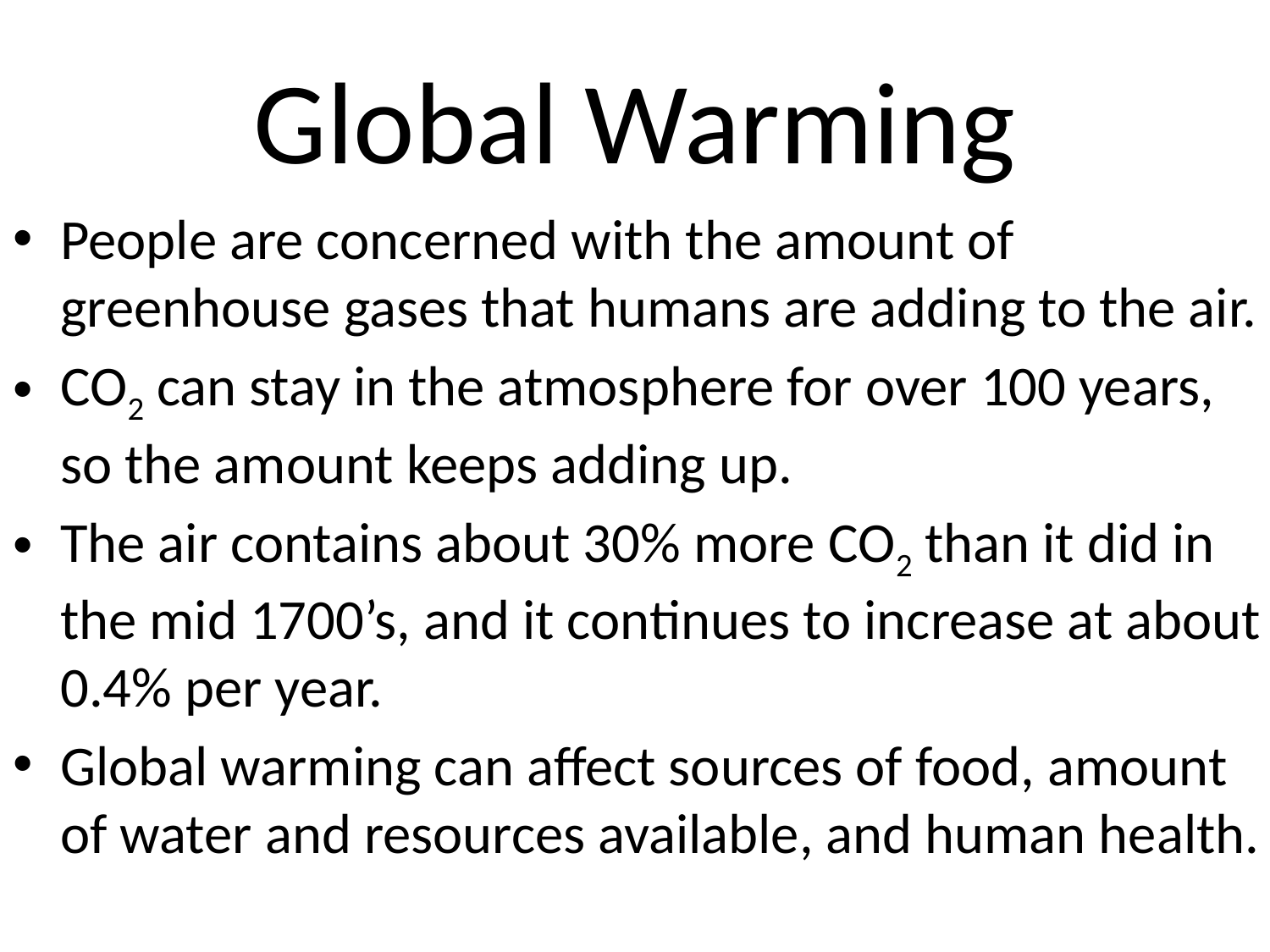

# Global Warming
People are concerned with the amount of greenhouse gases that humans are adding to the air.
CO2 can stay in the atmosphere for over 100 years, so the amount keeps adding up.
The air contains about 30% more CO2 than it did in the mid 1700’s, and it continues to increase at about 0.4% per year.
Global warming can affect sources of food, amount of water and resources available, and human health.